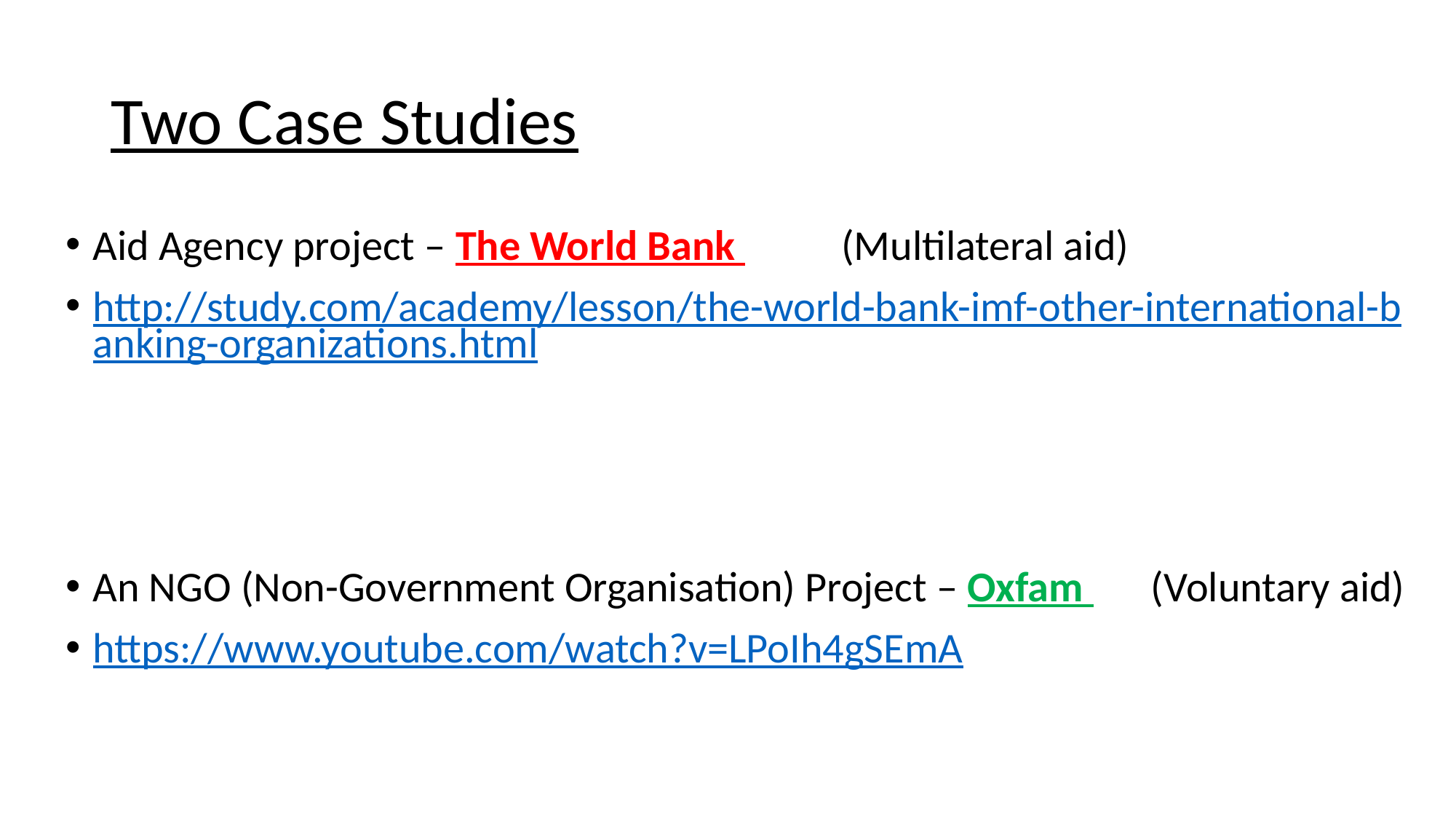

# Two Case Studies
Aid Agency project – The World Bank           (Multilateral aid)
http://study.com/academy/lesson/the-world-bank-imf-other-international-banking-organizations.html

An NGO (Non-Government Organisation) Project – Oxfam       (Voluntary aid)
https://www.youtube.com/watch?v=LPoIh4gSEmA